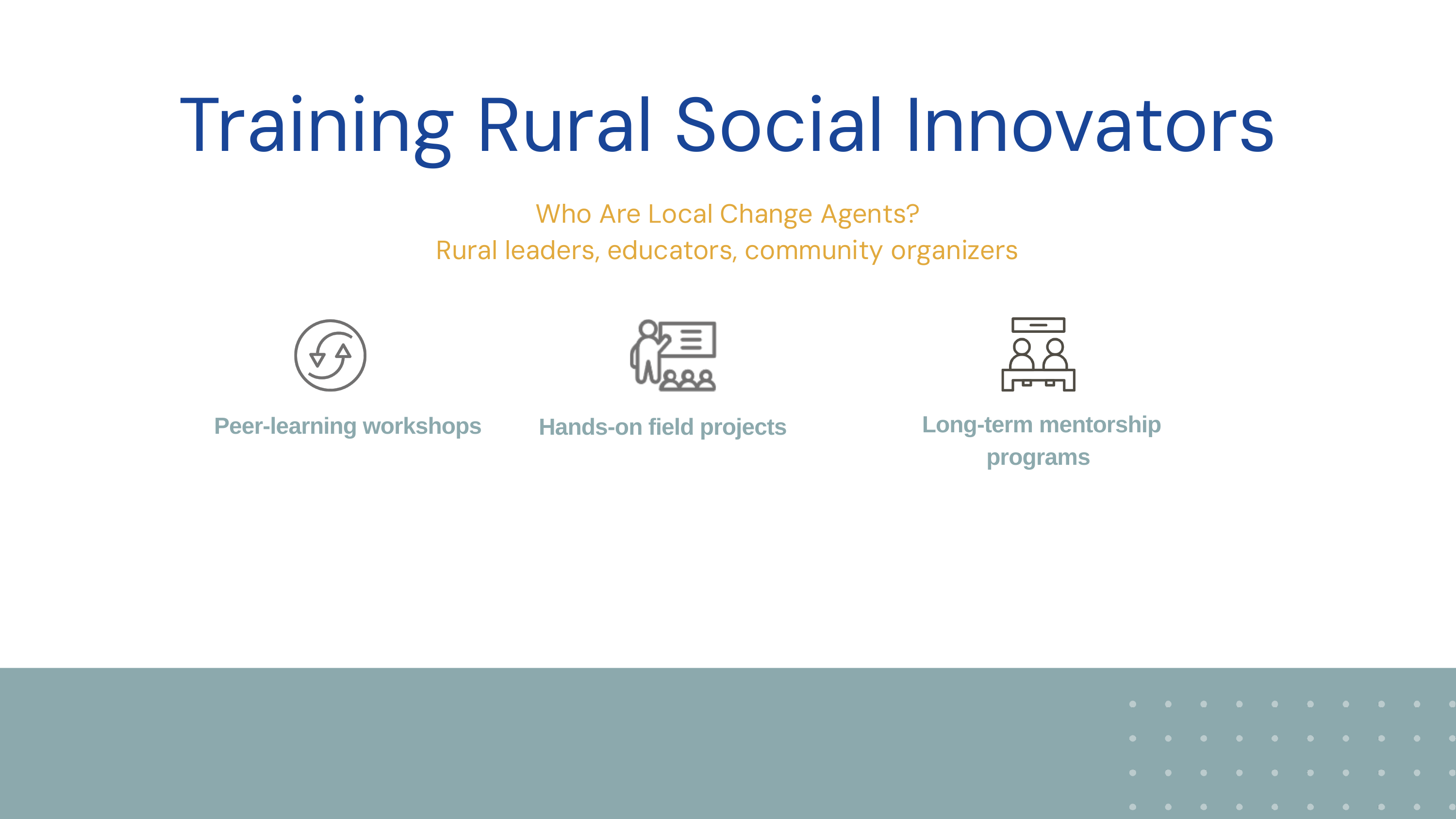

Training Rural Social Innovators

Who Are Local Change Agents?
Rural leaders, educators, community organizers

Peer-learning workshops
 Long-term mentorship programs

Hands-on field projects